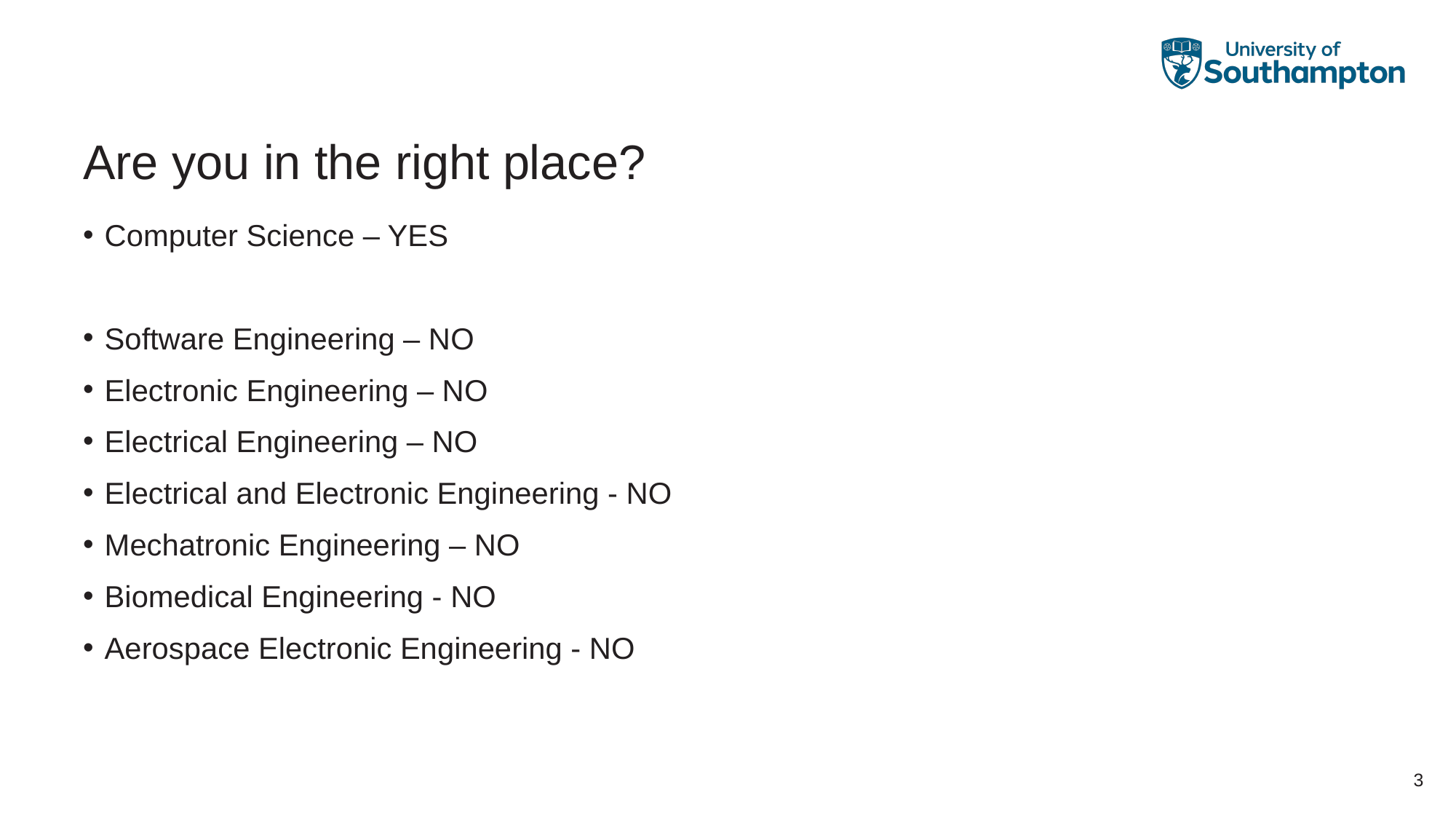

# Are you in the right place?
Computer Science – YES

Software Engineering – NO
Electronic Engineering – NO
Electrical Engineering – NO
Electrical and Electronic Engineering - NO
Mechatronic Engineering – NO
Biomedical Engineering - NO
Aerospace Electronic Engineering - NO